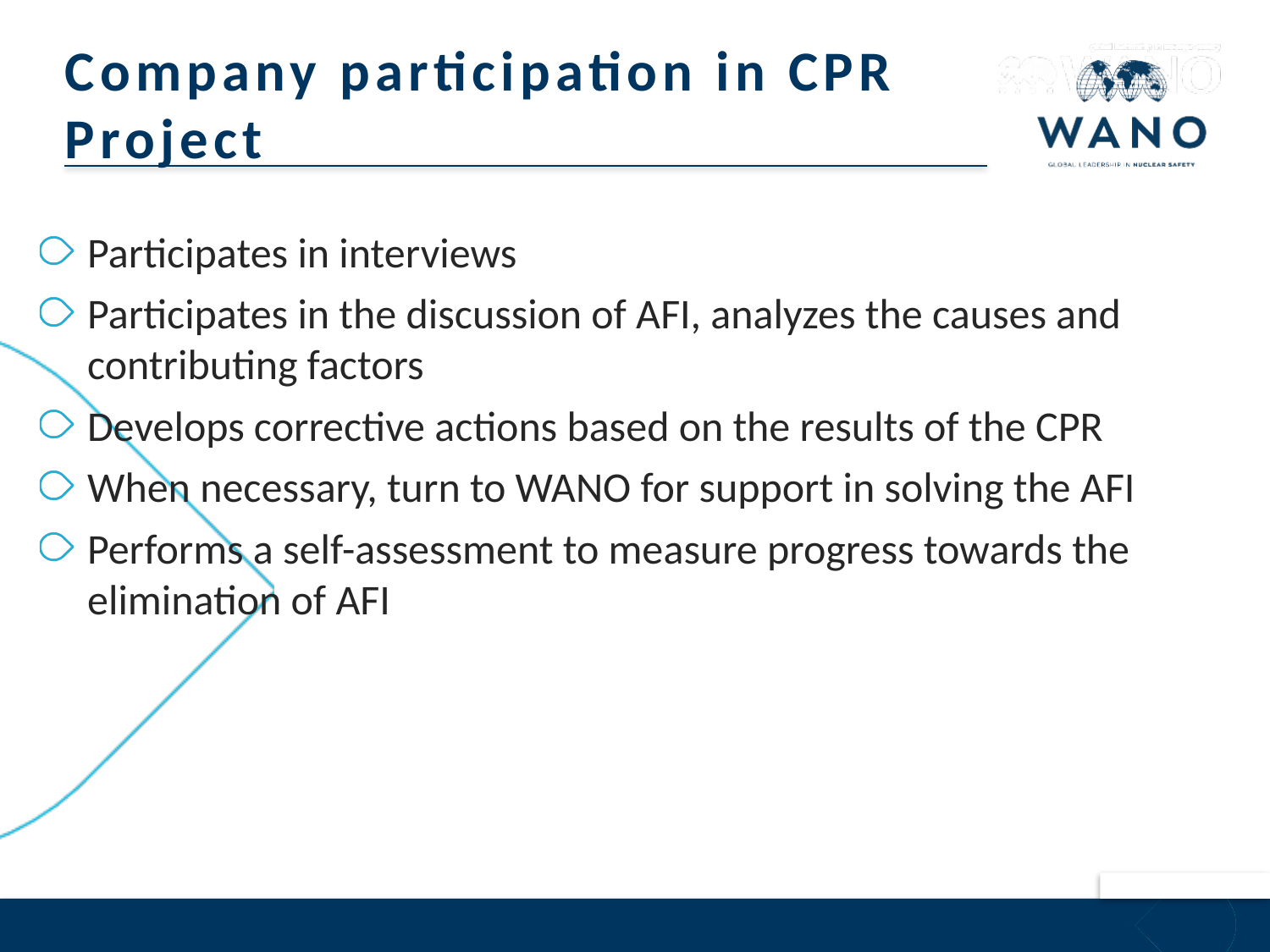

# Company participation in CPR Project
Participates in interviews
Participates in the discussion of AFI, analyzes the causes and contributing factors
Develops corrective actions based on the results of the CPR
When necessary, turn to WANO for support in solving the AFI
Performs a self-assessment to measure progress towards the elimination of AFI